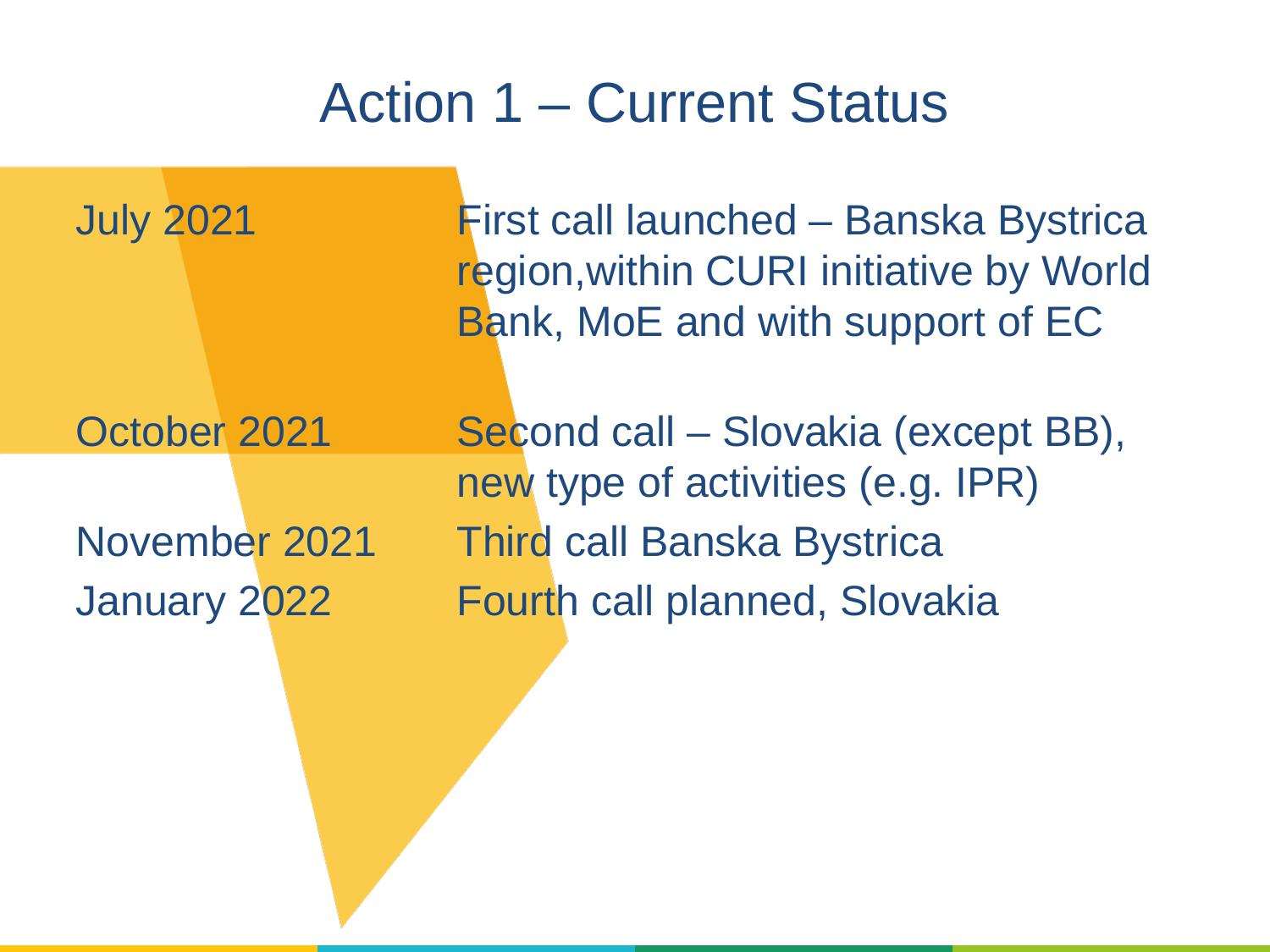

# Action 1 – Current Status
July 2021		First call launched – Banska Bystrica 			region,within CURI initiative by World 			Bank, MoE and with support of EC
October 2021 	Second call – Slovakia (except BB), 			new type of activities (e.g. IPR)
November 2021 	Third call Banska Bystrica
January 2022 	Fourth call planned, Slovakia